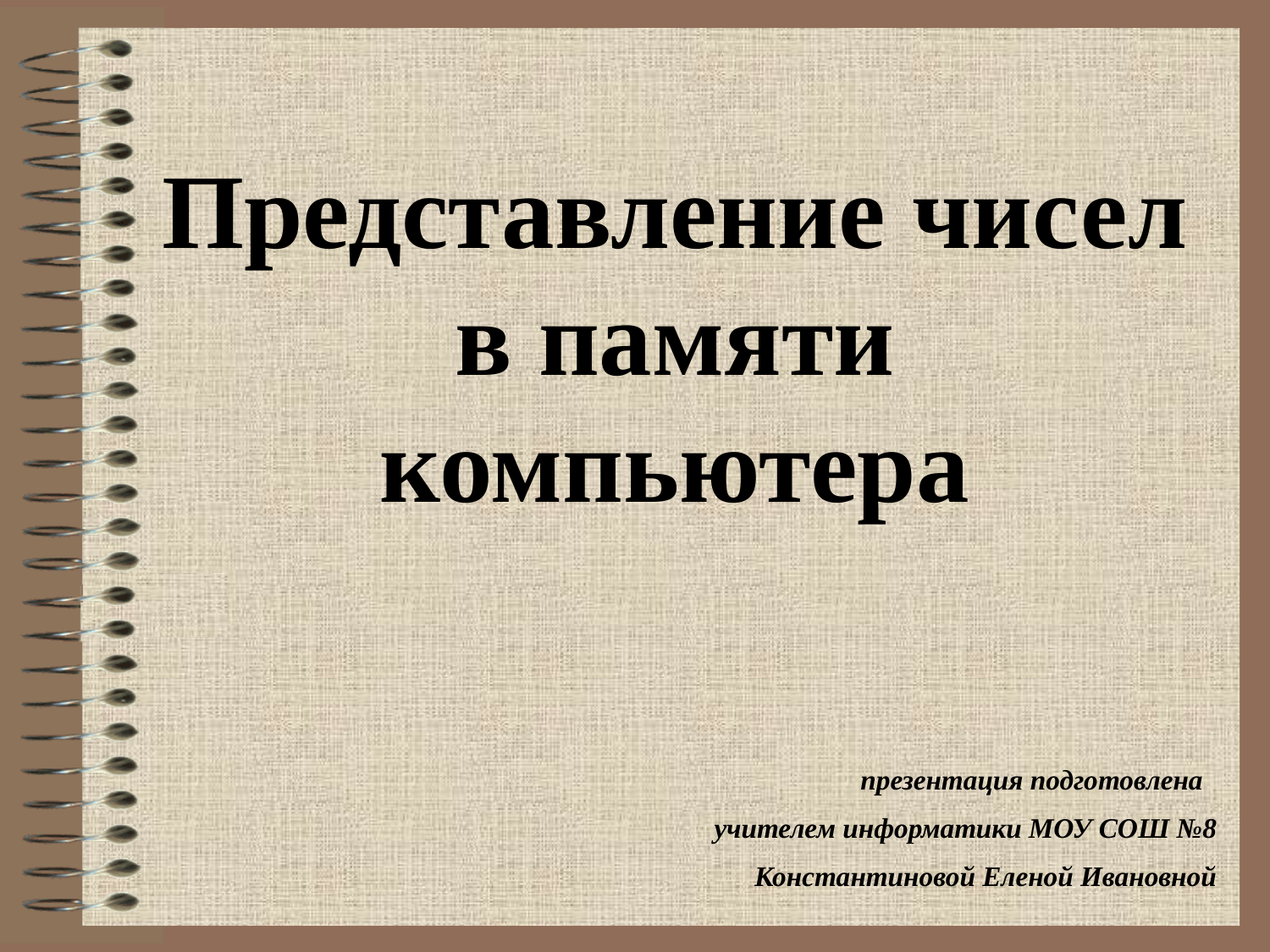

Представление чисел в памяти компьютера
#

 презентация подготовлена
учителем информатики МОУ СОШ №8
Константиновой Еленой Ивановной